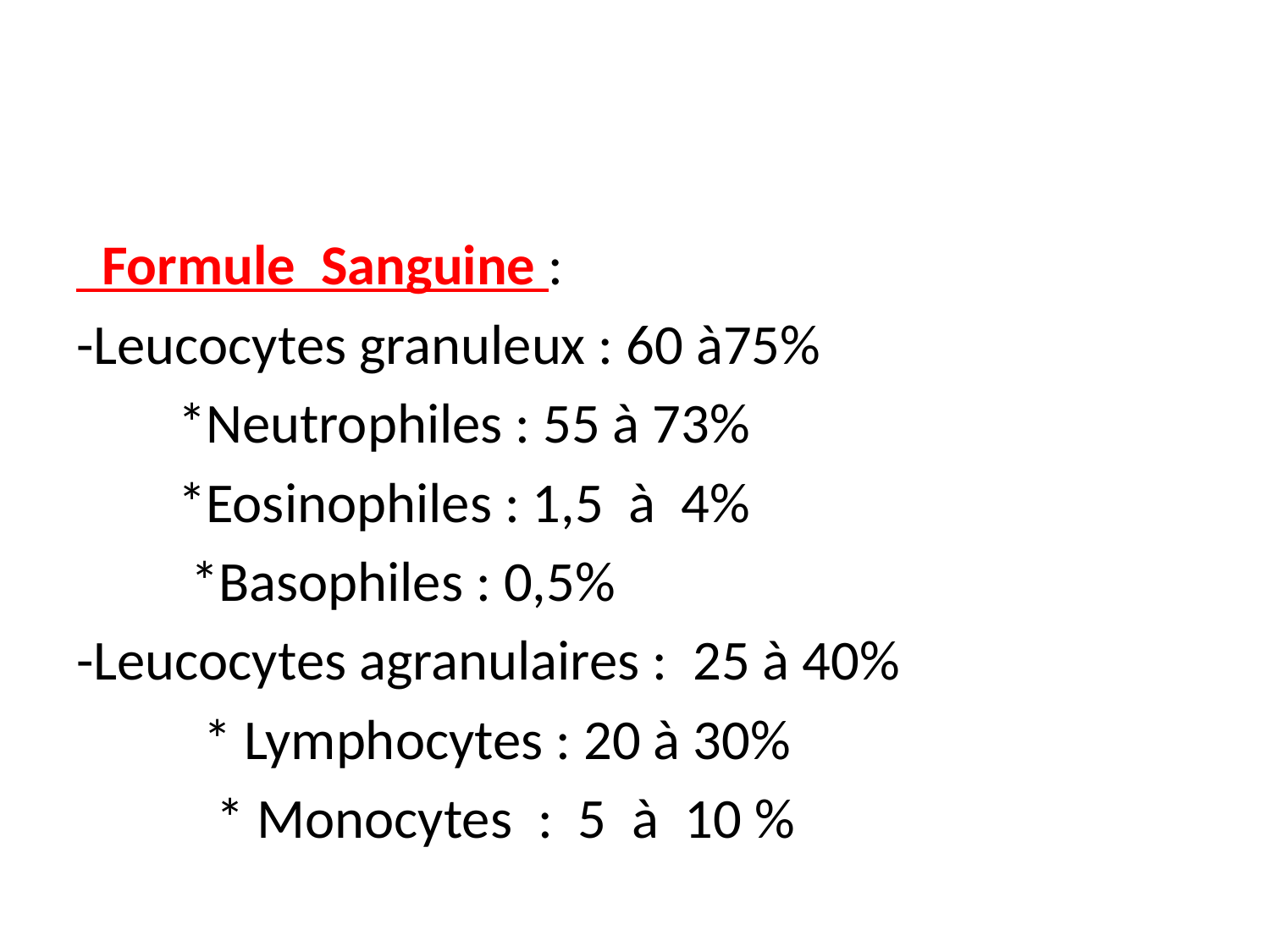

#
  Formule  Sanguine :
-Leucocytes granuleux : 60 à75%
        *Neutrophiles : 55 à 73%
        *Eosinophiles : 1,5  à  4%
         *Basophiles : 0,5%
-Leucocytes agranulaires :  25 à 40%
          * Lymphocytes : 20 à 30%
           * Monocytes  :  5  à  10 %